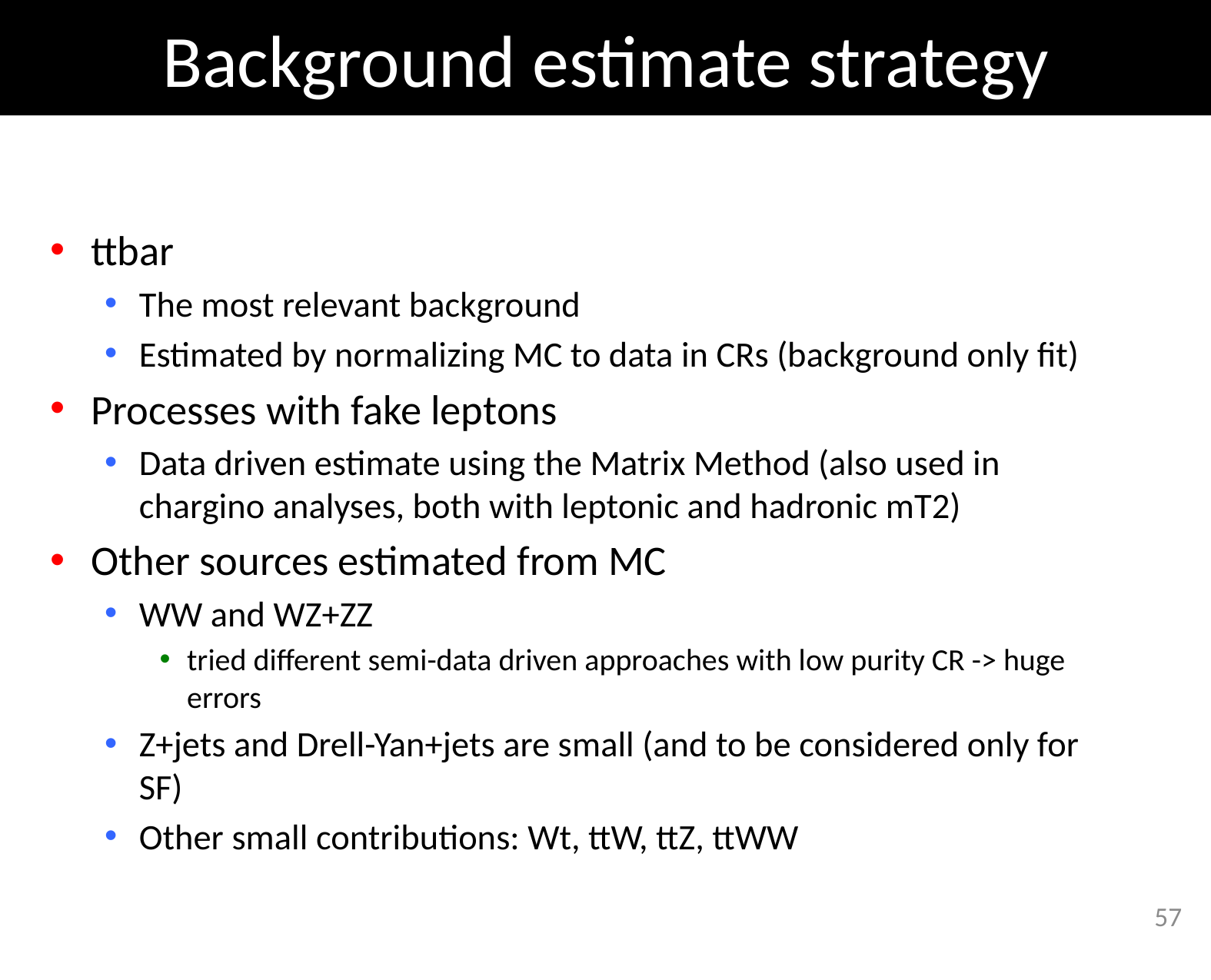

# Background estimate strategy
ttbar
The most relevant background
Estimated by normalizing MC to data in CRs (background only fit)
Processes with fake leptons
Data driven estimate using the Matrix Method (also used in chargino analyses, both with leptonic and hadronic mT2)
Other sources estimated from MC
WW and WZ+ZZ
tried different semi-data driven approaches with low purity CR -> huge errors
Z+jets and Drell-Yan+jets are small (and to be considered only for SF)
Other small contributions: Wt, ttW, ttZ, ttWW

57